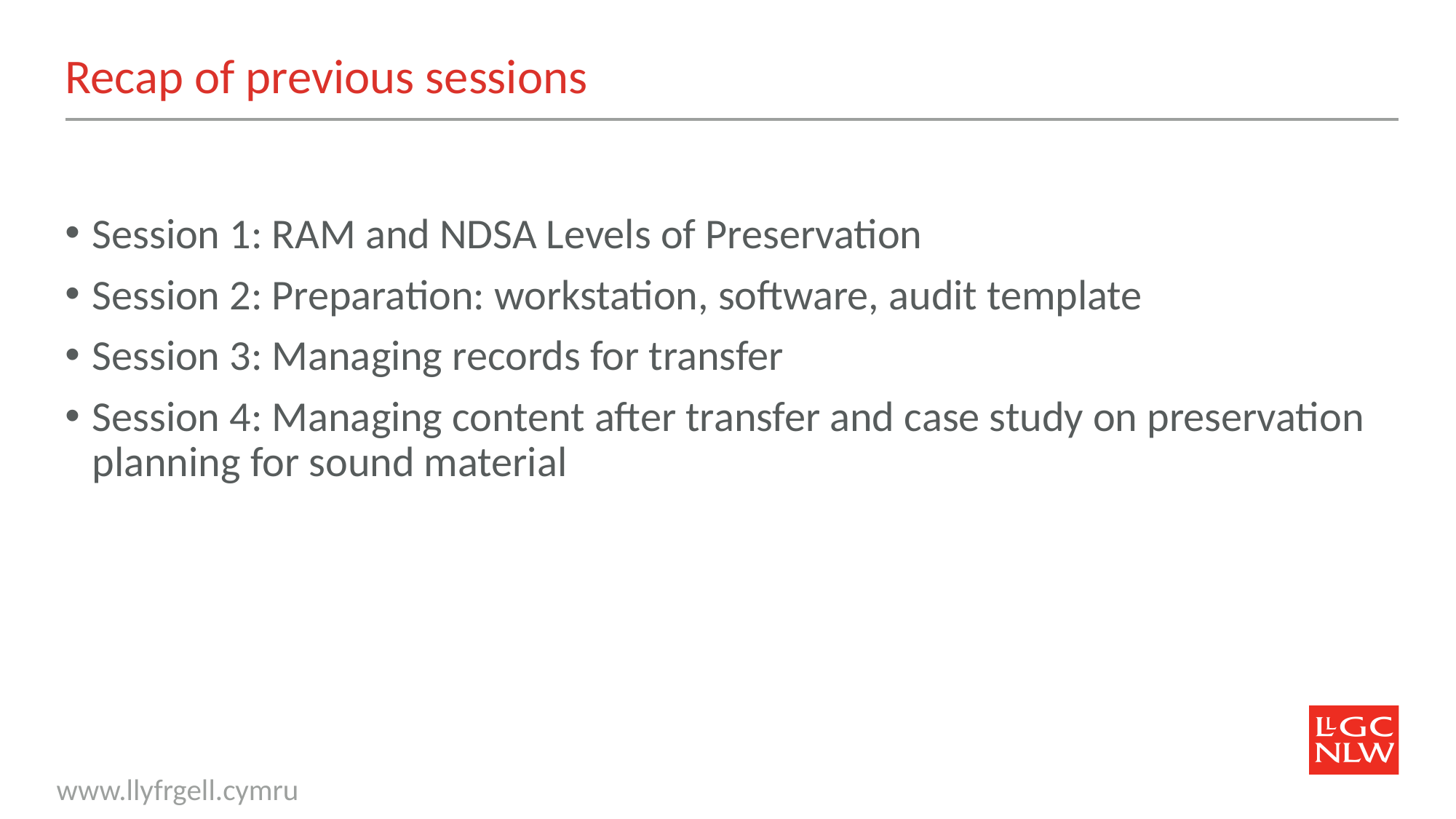

# Recap of previous sessions
Session 1: RAM and NDSA Levels of Preservation
Session 2: Preparation: workstation, software, audit template
Session 3: Managing records for transfer
Session 4: Managing content after transfer and case study on preservation planning for sound material